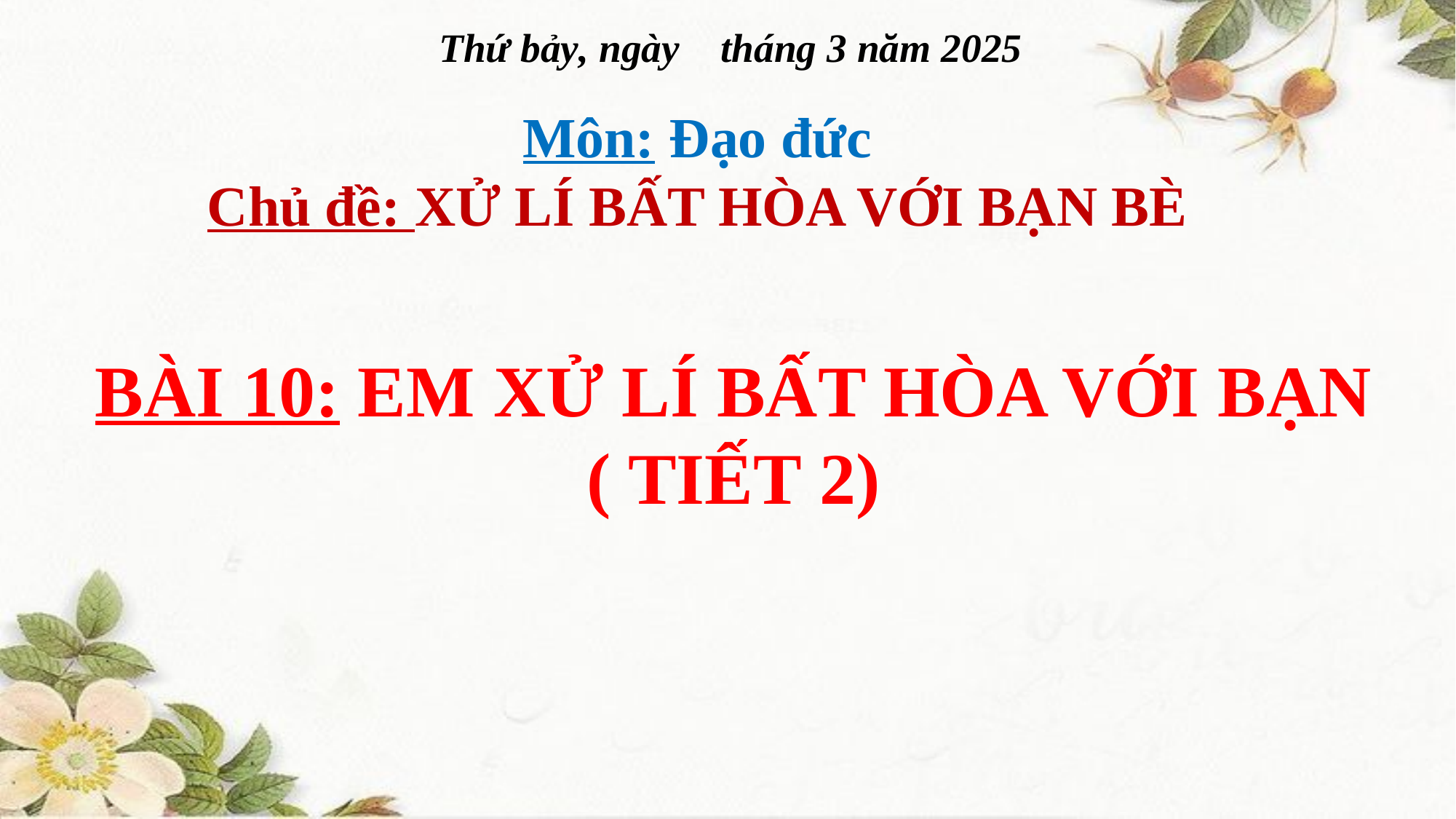

Thứ bảy, ngày    tháng 3 năm 2025
Môn: Đạo đức
Chủ đề: XỬ LÍ BẤT HÒA VỚI BẠN BÈ
BÀI 10: EM XỬ LÍ BẤT HÒA VỚI BẠN
( TIẾT 2)